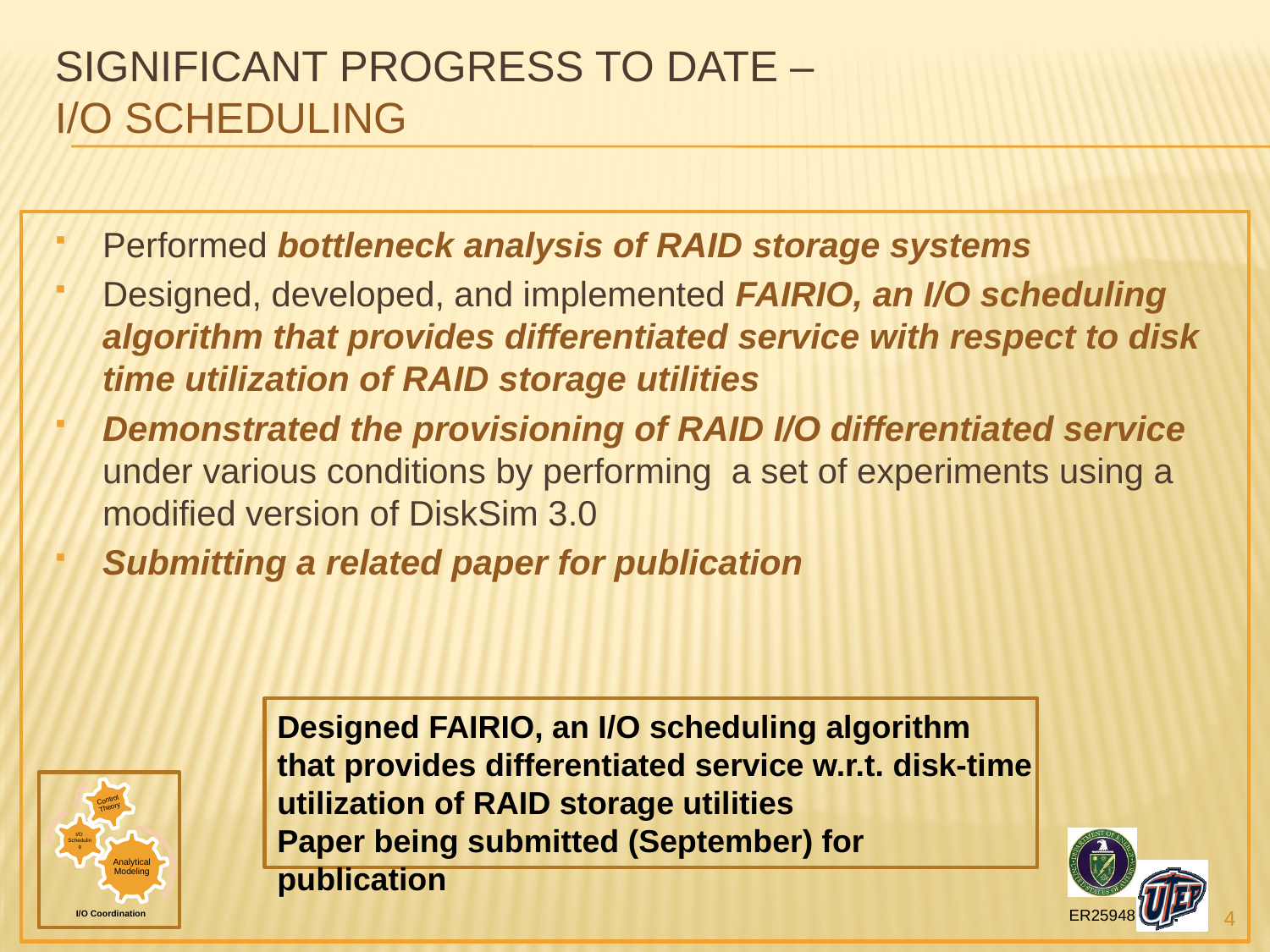

# SIGNIFICANT Progress to date – I/O Scheduling
Performed bottleneck analysis of RAID storage systems
Designed, developed, and implemented FAIRIO, an I/O scheduling algorithm that provides differentiated service with respect to disk time utilization of RAID storage utilities
Demonstrated the provisioning of RAID I/O differentiated service under various conditions by performing  a set of experiments using a modified version of DiskSim 3.0
Submitting a related paper for publication

Designed FAIRIO, an I/O scheduling algorithm that provides differentiated service w.r.t. disk-time utilization of RAID storage utilities
Paper being submitted (September) for publication
4